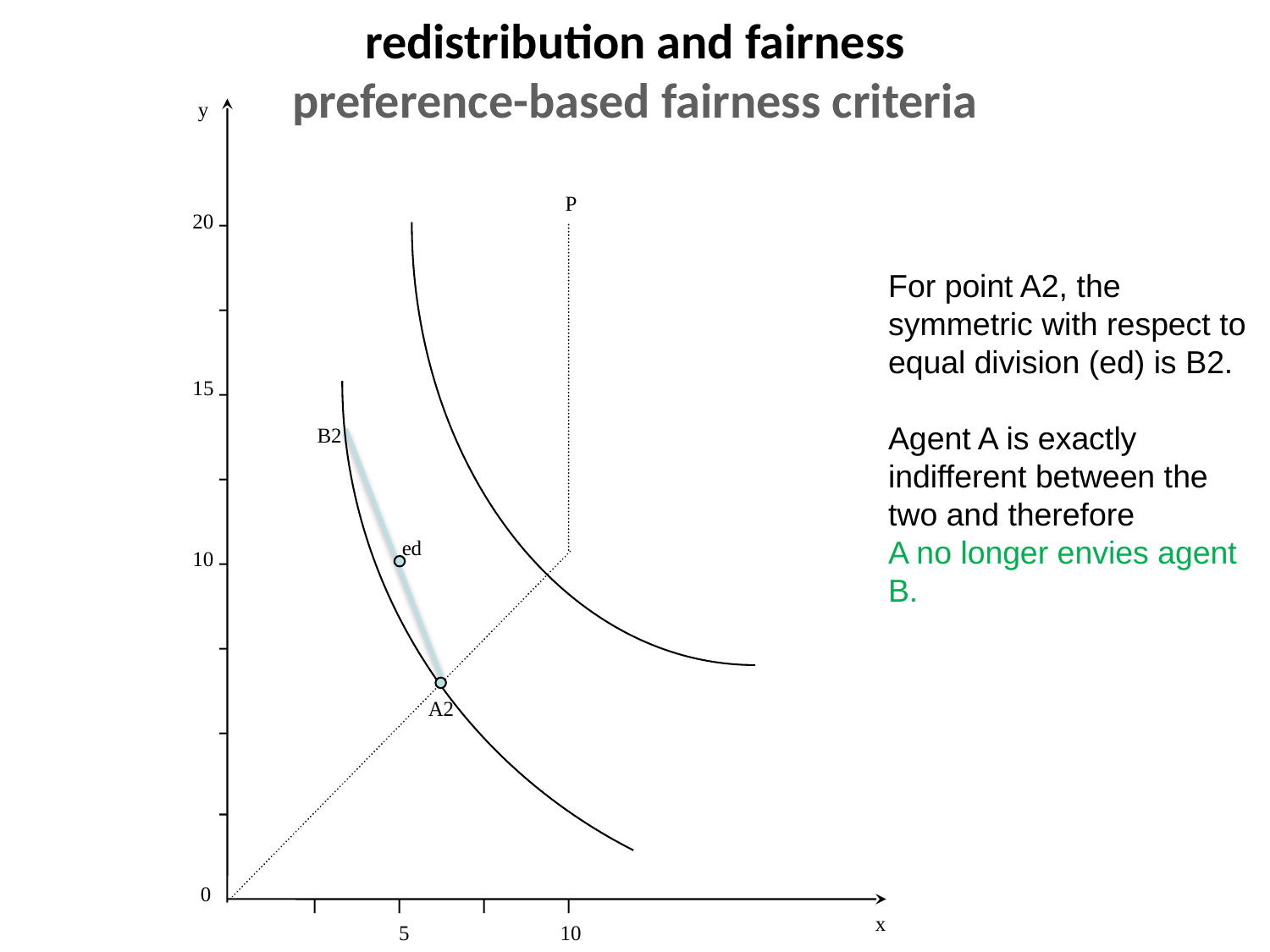

redistribution and fairness
preference-based fairness criteria
y

P
20

For point A2, the symmetric with respect to equal division (ed) is B2.

Agent A is exactly indifferent between the two and therefore
A no longer envies agent B.

15

B2

ed
10

A2

0

x
5
10